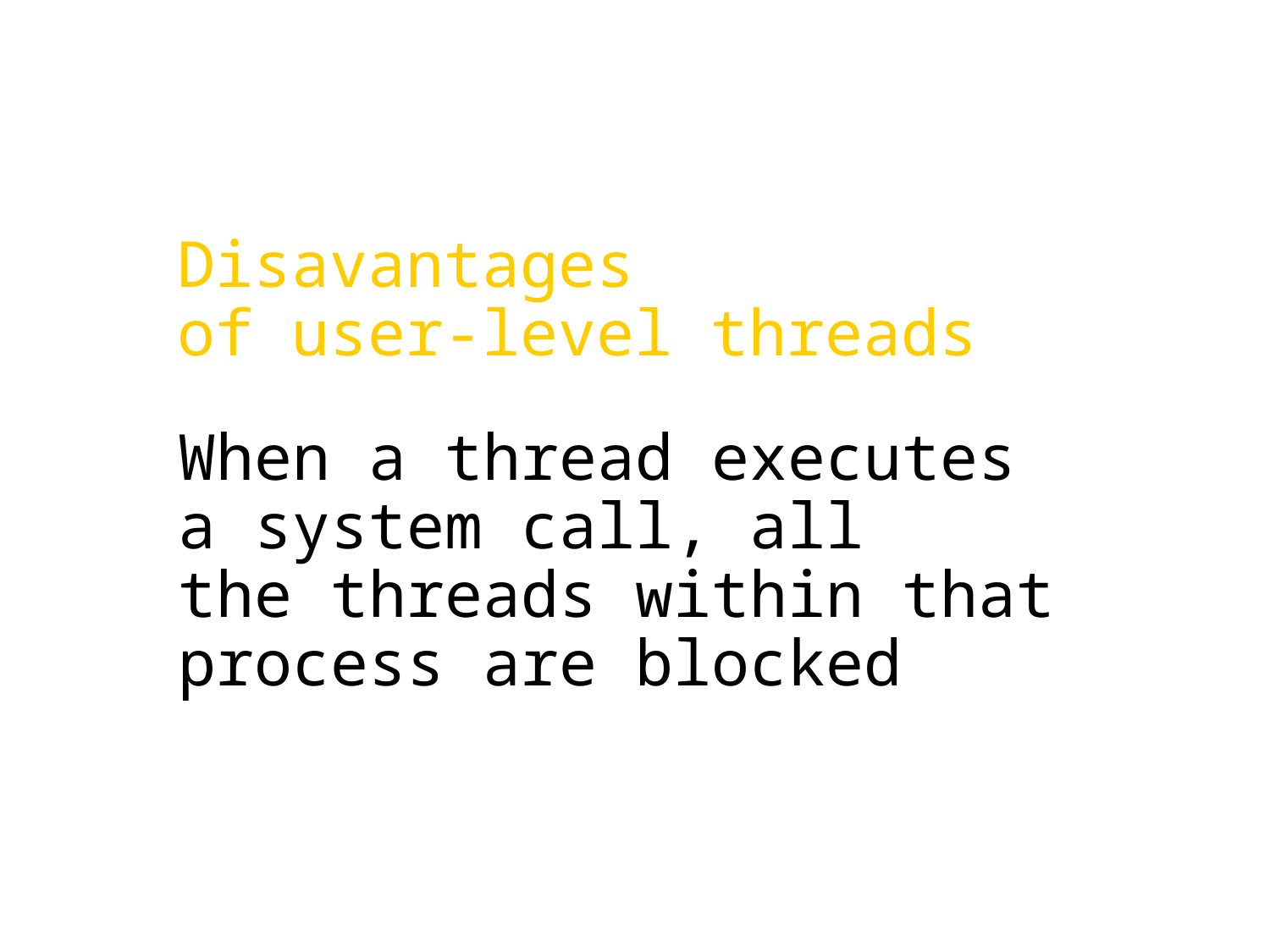

Disavantages
of user-level threads
When a thread executes
a system call, all
the threads within that process are blocked